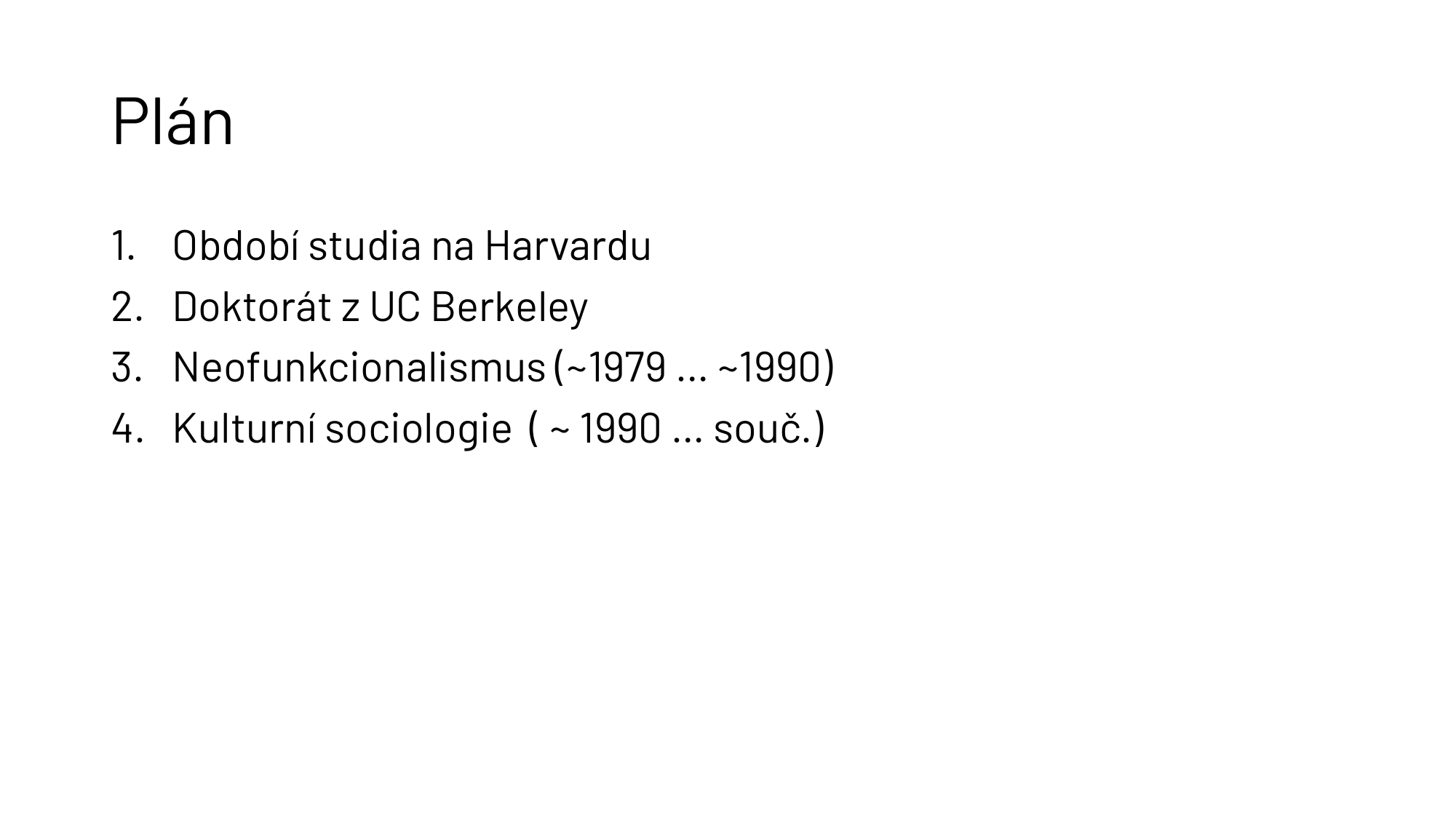

# Plán
Období studia na Harvardu
Doktorát z UC Berkeley
Neofunkcionalismus (~1979 … ~1990)
Kulturní sociologie  ( ~ 1990 … souč.)